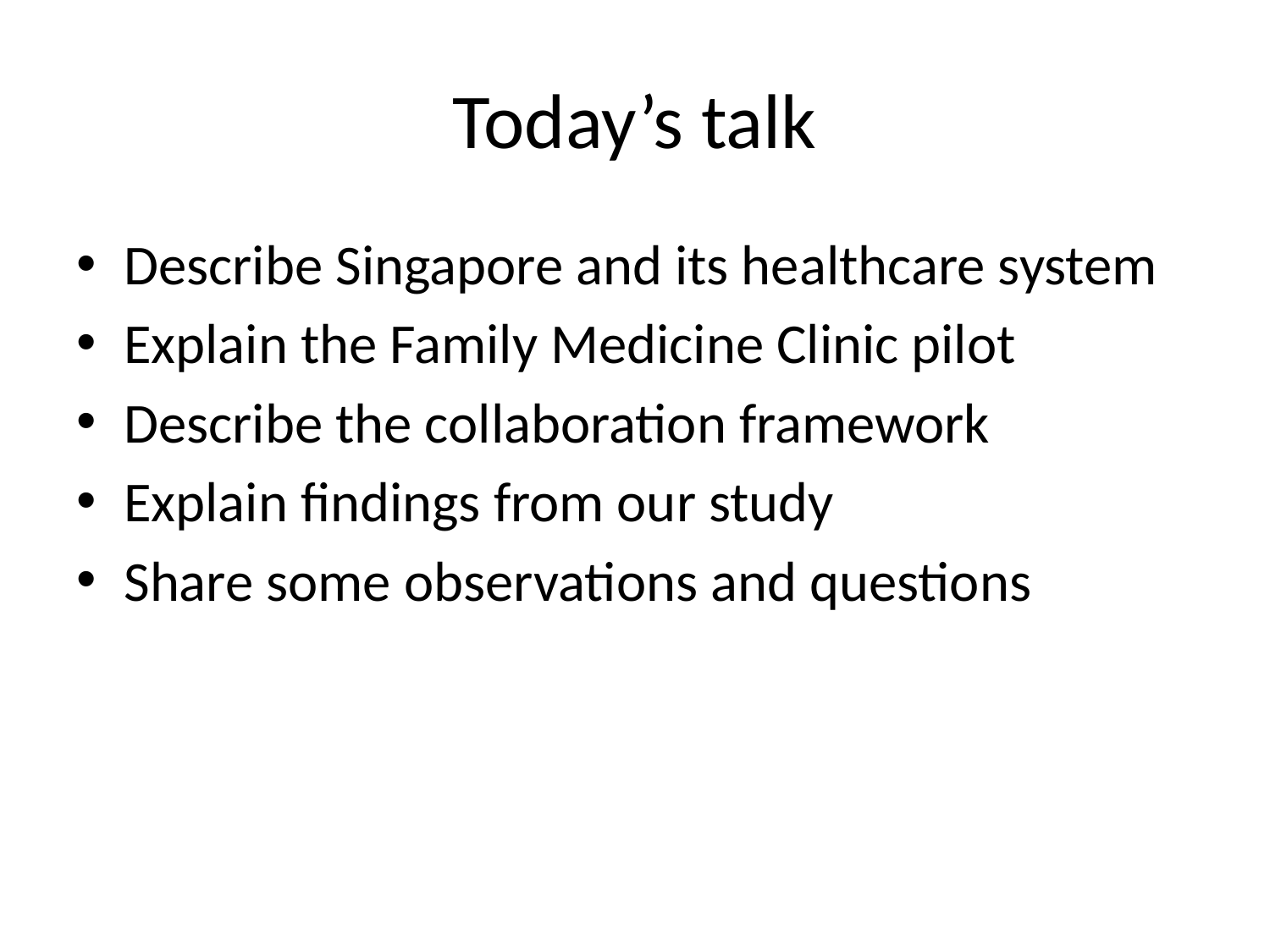

# Today’s talk
Describe Singapore and its healthcare system
Explain the Family Medicine Clinic pilot
Describe the collaboration framework
Explain findings from our study
Share some observations and questions